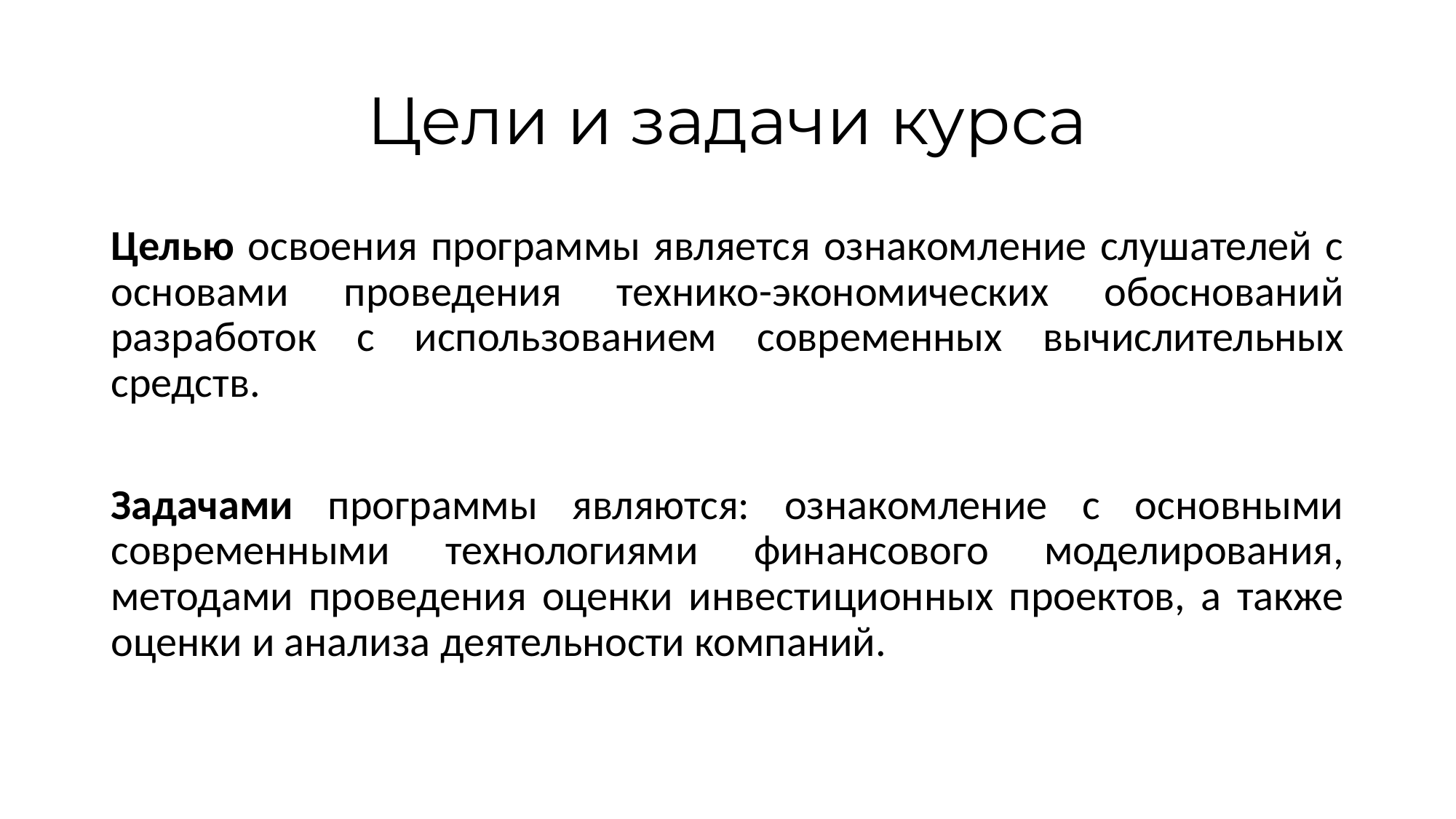

# Цели и задачи курса
Целью освоения программы является ознакомление слушателей с основами проведения технико-экономических обоснований разработок с использованием современных вычислительных средств.

Задачами программы являются: ознакомление с основными современными технологиями финансового моделирования, методами проведения оценки инвестиционных проектов, а также оценки и анализа деятельности компаний.